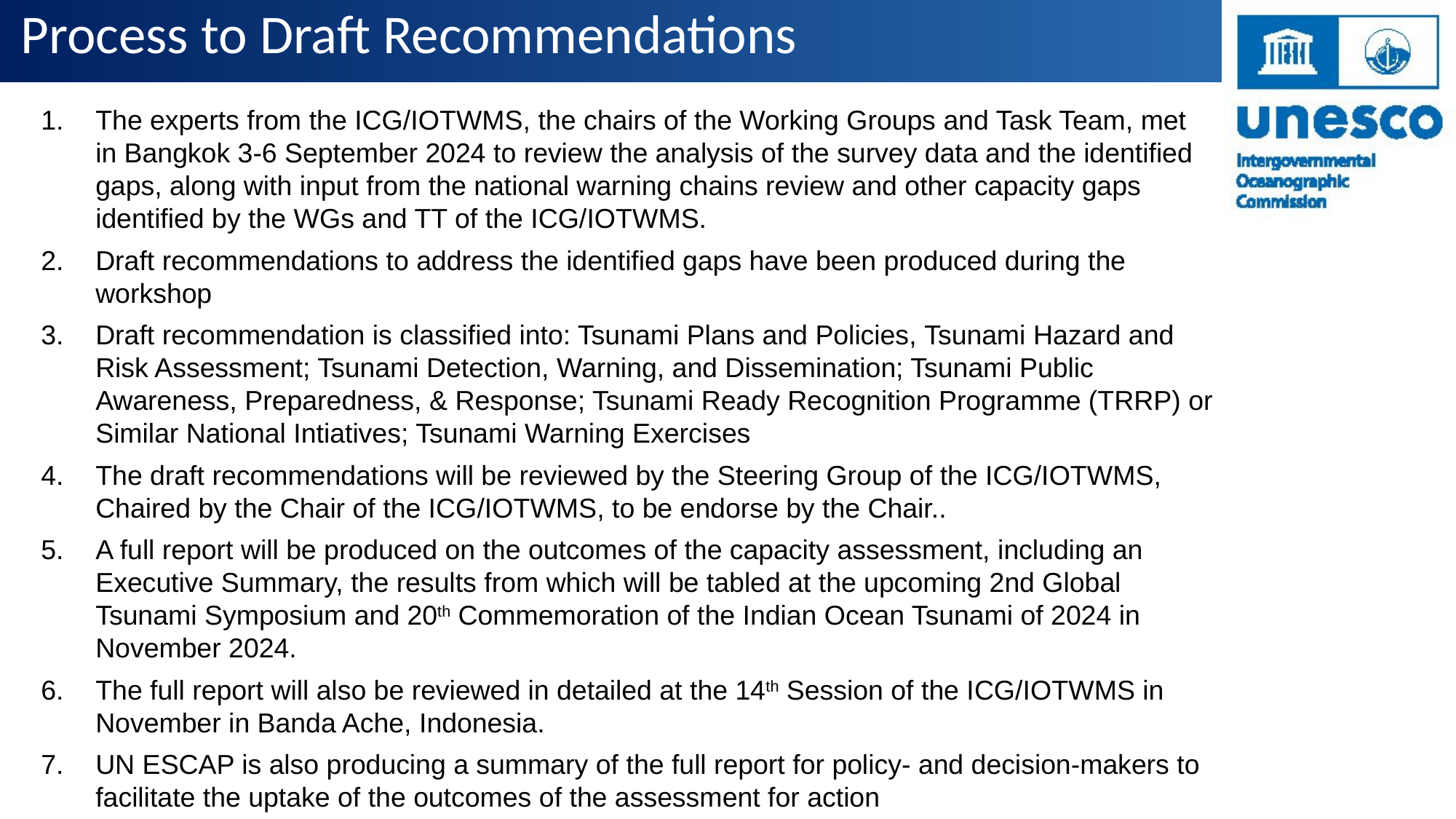

Process to Draft Recommendations
The experts from the ICG/IOTWMS, the chairs of the Working Groups and Task Team, met in Bangkok 3-6 September 2024 to review the analysis of the survey data and the identified gaps, along with input from the national warning chains review and other capacity gaps identified by the WGs and TT of the ICG/IOTWMS.
Draft recommendations to address the identified gaps have been produced during the workshop
Draft recommendation is classified into: Tsunami Plans and Policies, Tsunami Hazard and Risk Assessment; Tsunami Detection, Warning, and Dissemination; Tsunami Public Awareness, Preparedness, & Response; Tsunami Ready Recognition Programme (TRRP) or Similar National Intiatives; Tsunami Warning Exercises
The draft recommendations will be reviewed by the Steering Group of the ICG/IOTWMS, Chaired by the Chair of the ICG/IOTWMS, to be endorse by the Chair..
A full report will be produced on the outcomes of the capacity assessment, including an Executive Summary, the results from which will be tabled at the upcoming 2nd Global Tsunami Symposium and 20th Commemoration of the Indian Ocean Tsunami of 2024 in November 2024.
The full report will also be reviewed in detailed at the 14th Session of the ICG/IOTWMS in November in Banda Ache, Indonesia.
UN ESCAP is also producing a summary of the full report for policy- and decision-makers to facilitate the uptake of the outcomes of the assessment for action